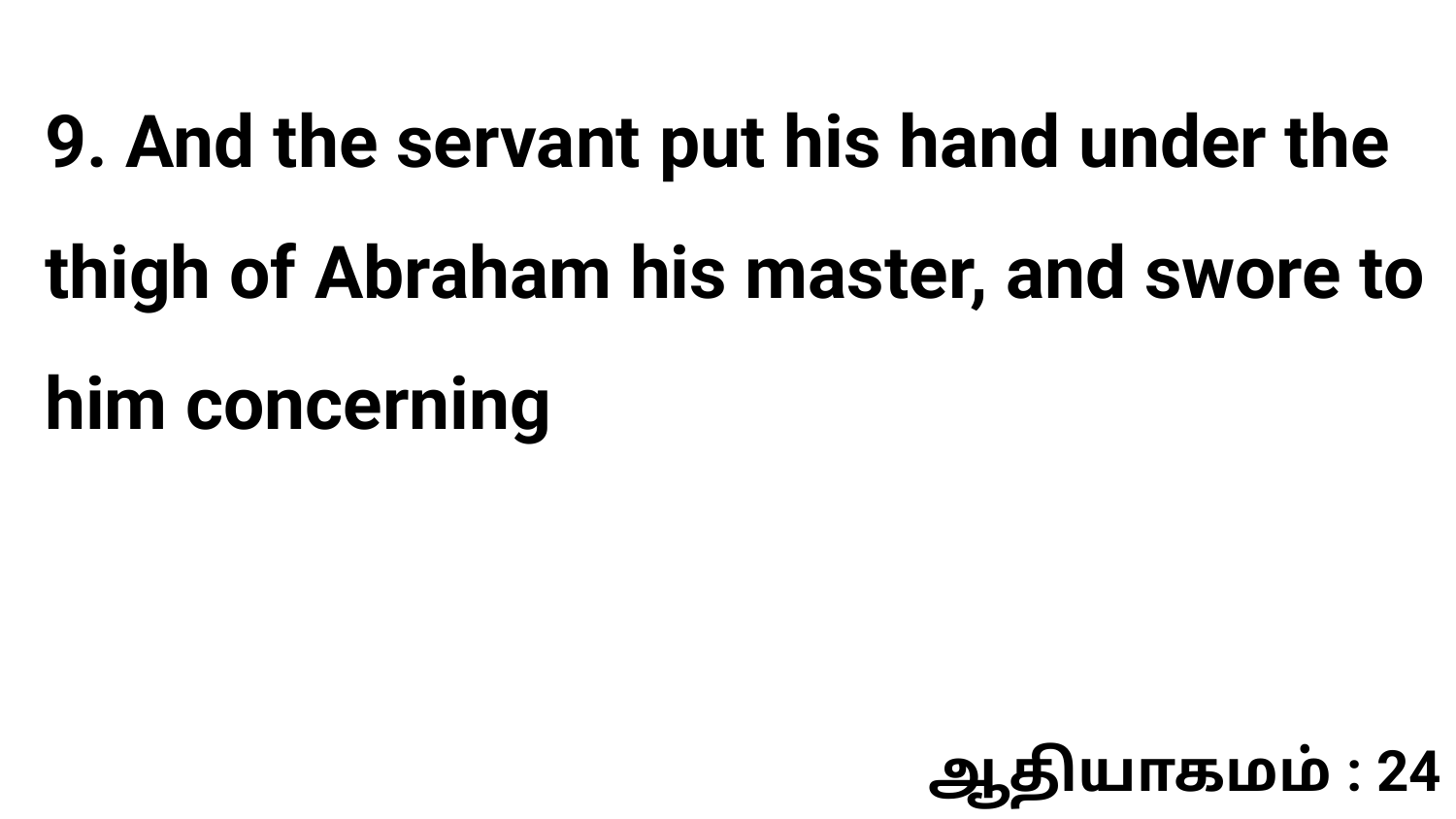

9. And the servant put his hand under the thigh of Abraham his master, and swore to him concerning
ஆதியாகமம் : 24